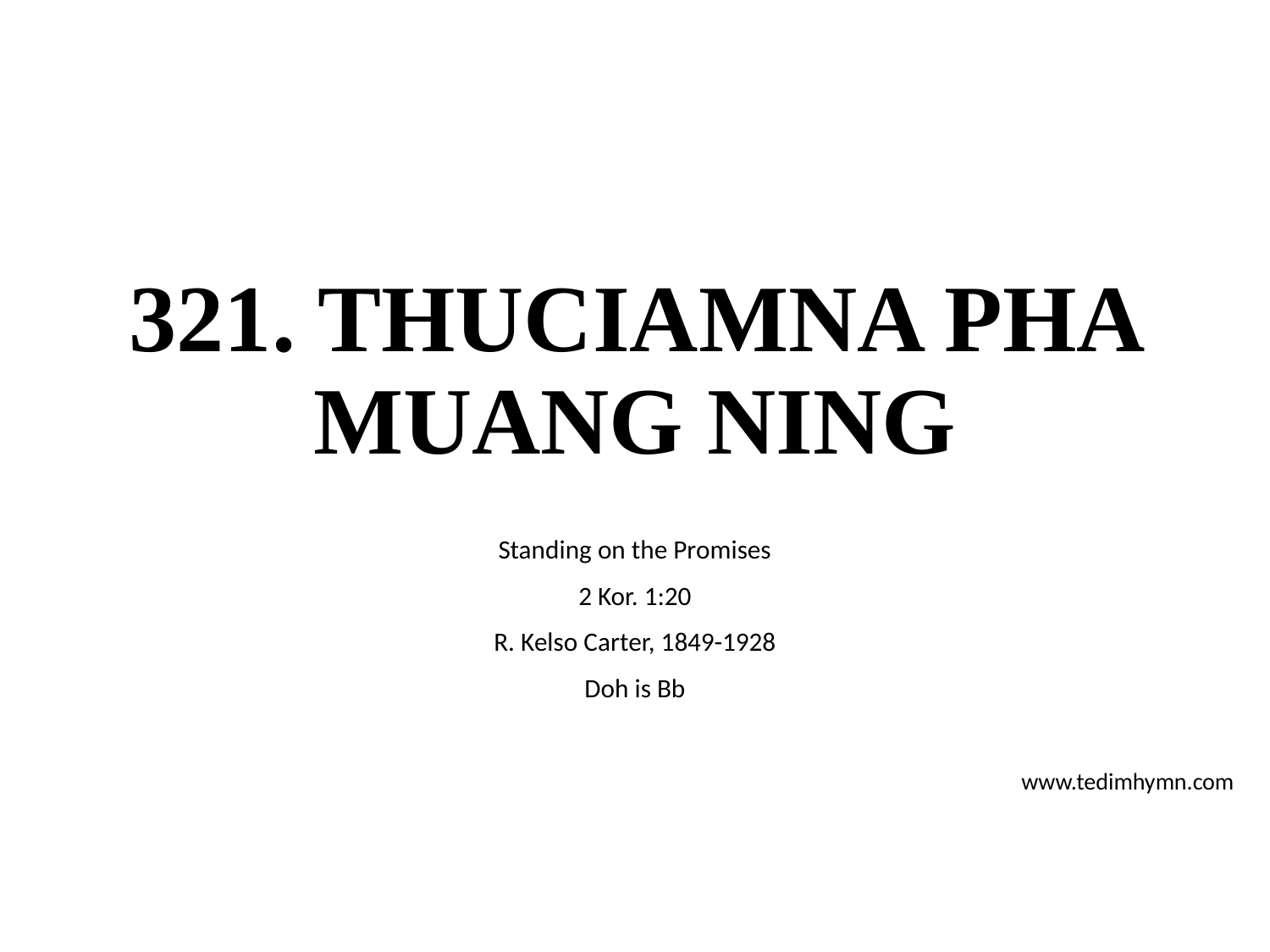

# 321. THUCIAMNA PHA MUANG NING
Standing on the Promises
2 Kor. 1:20
R. Kelso Carter, 1849-1928
Doh is Bb
www.tedimhymn.com